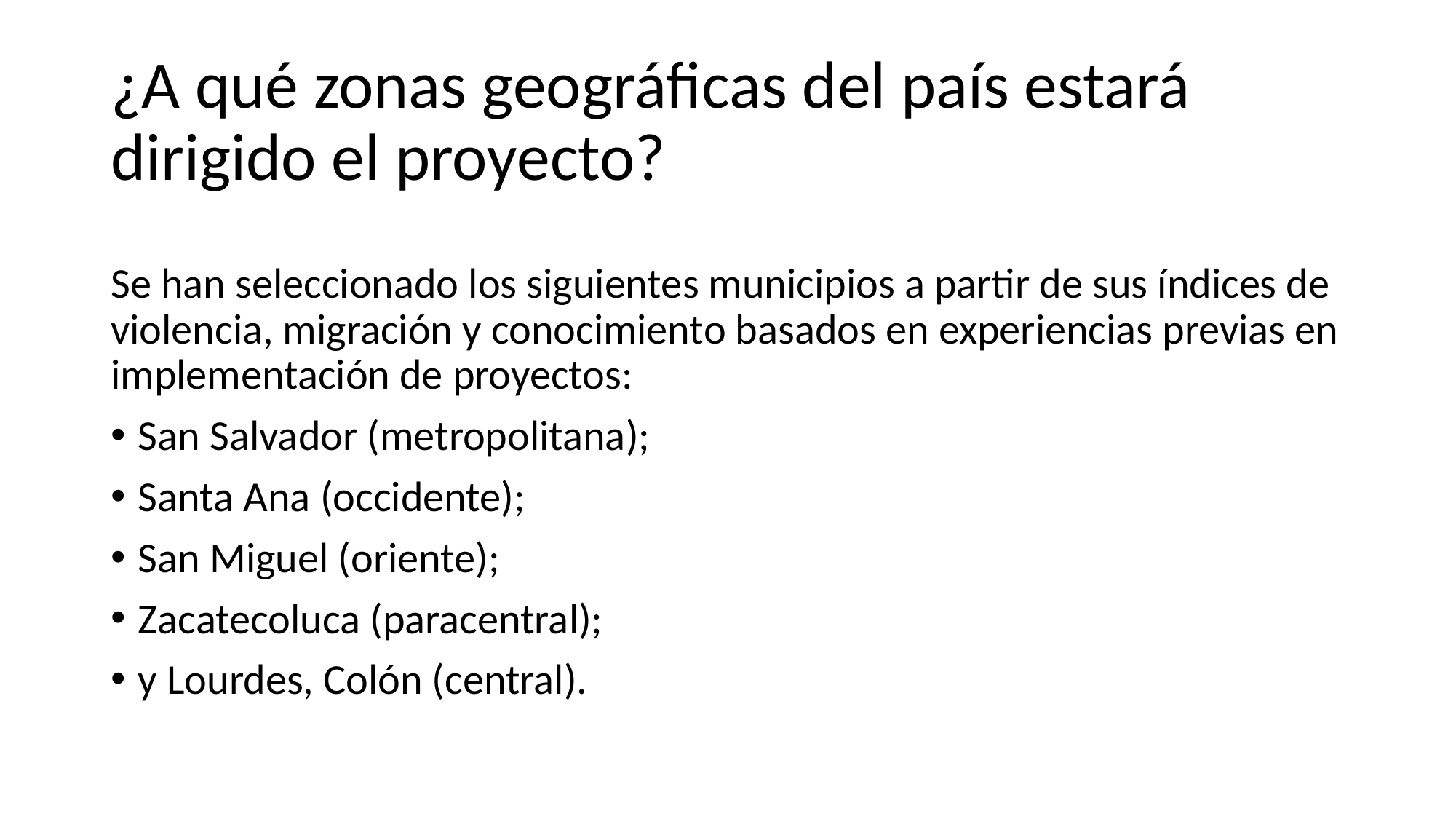

# ¿A qué zonas geográficas del país estará dirigido el proyecto?
Se han seleccionado los siguientes municipios a partir de sus índices de violencia, migración y conocimiento basados en experiencias previas en implementación de proyectos:
San Salvador (metropolitana);
Santa Ana (occidente);
San Miguel (oriente);
Zacatecoluca (paracentral);
y Lourdes, Colón (central).